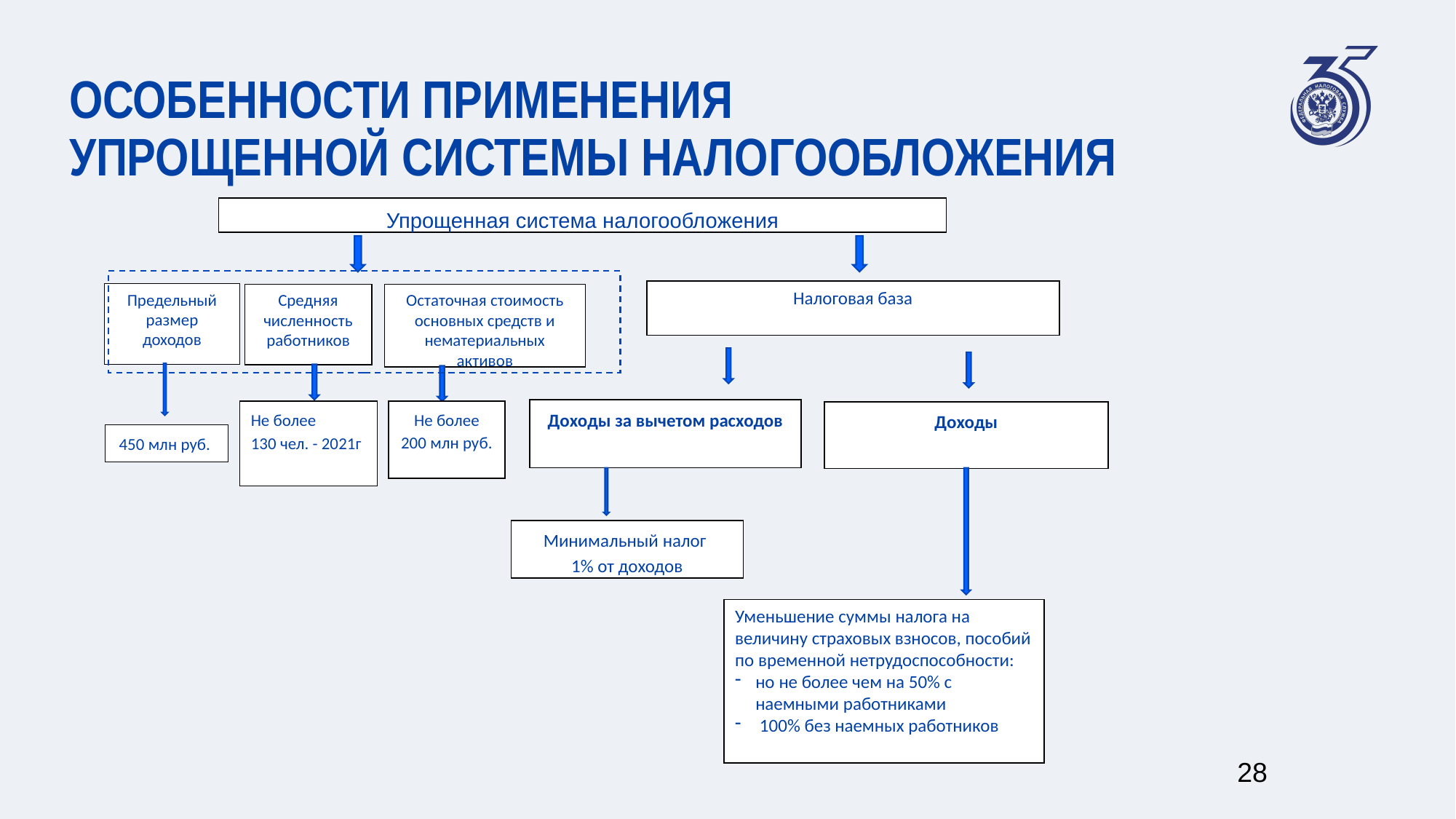

# ОСОБЕННОСТИ ПРИМЕНЕНИЯ УПРОЩЕННОЙ СИСТЕМЫ НАЛОГООБЛОЖЕНИЯ
Упрощенная система налогообложения

Налоговая база

Предельный размер доходов
Остаточная стоимость основных средств и нематериальных активов
Средняя численность работников

Доходы за вычетом расходов

Не более 200 млн руб.
Не более
130 чел. - 2021г
Доходы

450 млн руб.

Минимальный налог
1% от доходов
Уменьшение суммы налога на величину страховых взносов, пособий по временной нетрудоспособности:
но не более чем на 50% с наемными работниками
 100% без наемных работников
28